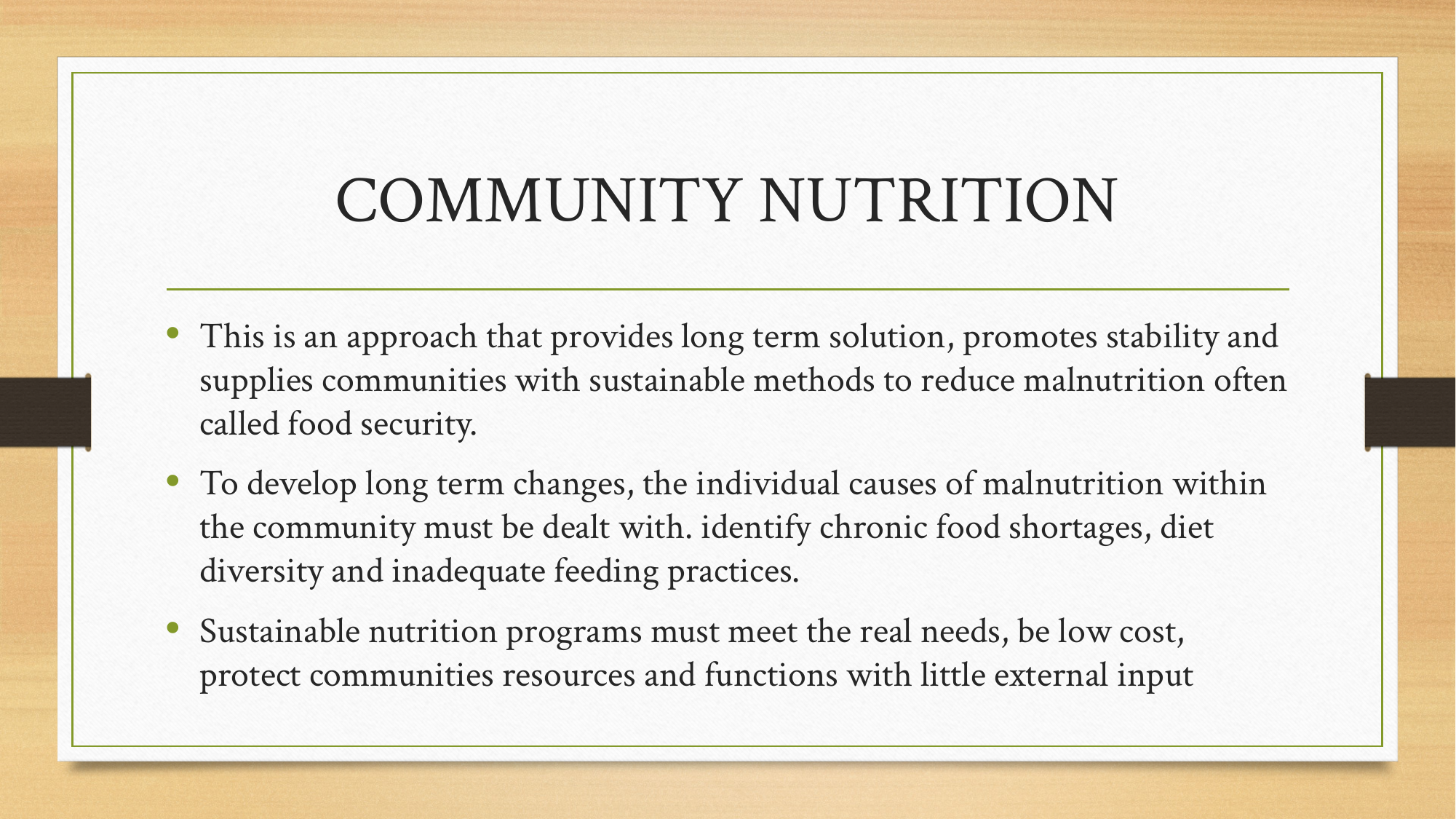

# COMMUNITY NUTRITION
This is an approach that provides long term solution, promotes stability and supplies communities with sustainable methods to reduce malnutrition often called food security.
To develop long term changes, the individual causes of malnutrition within the community must be dealt with. identify chronic food shortages, diet diversity and inadequate feeding practices.
Sustainable nutrition programs must meet the real needs, be low cost, protect communities resources and functions with little external input